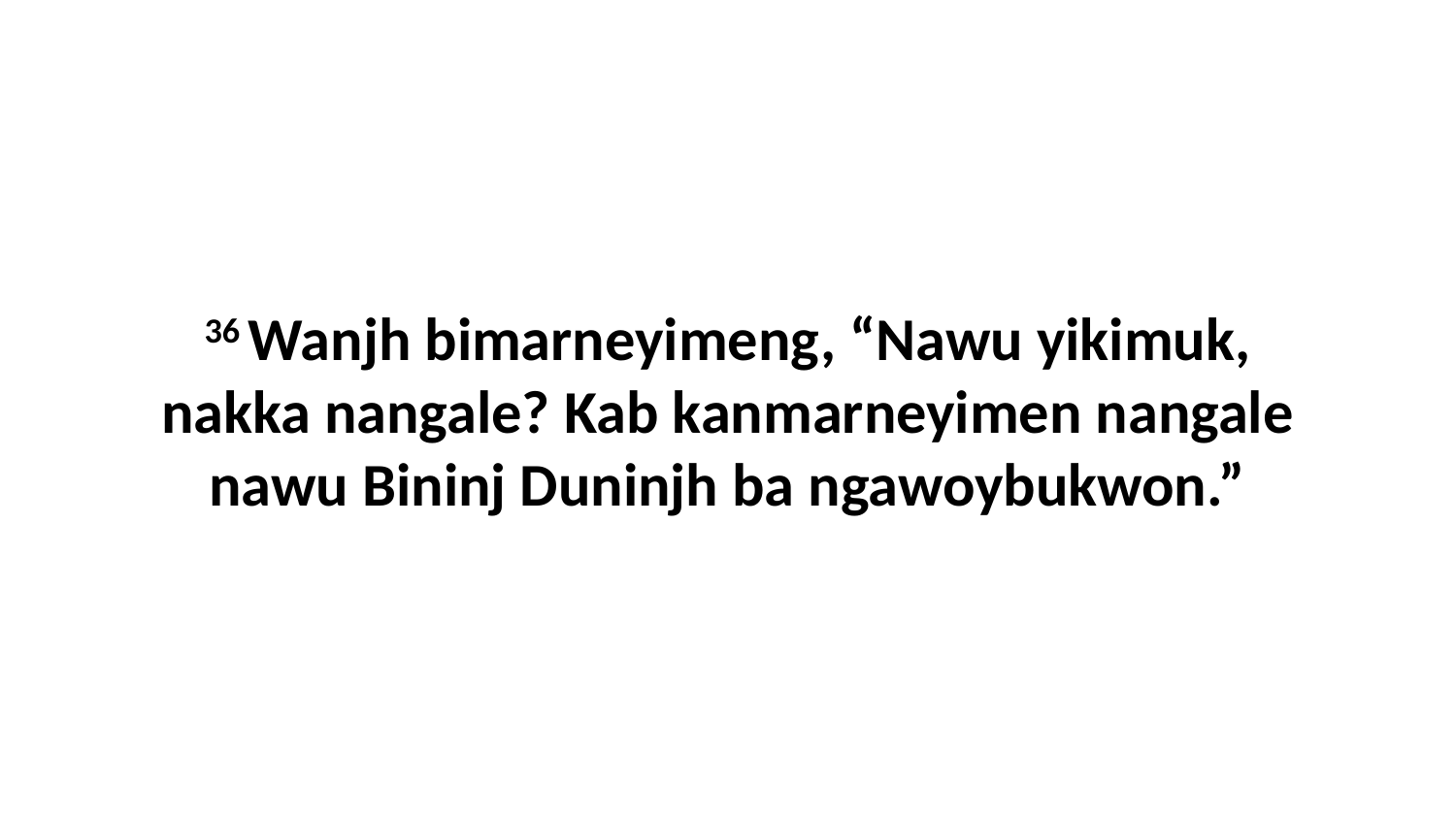

36 Wanjh bimarneyimeng, “Nawu yikimuk, nakka nangale? Kab kanmarneyimen nangale nawu Bininj Duninjh ba ngawoybukwon.”